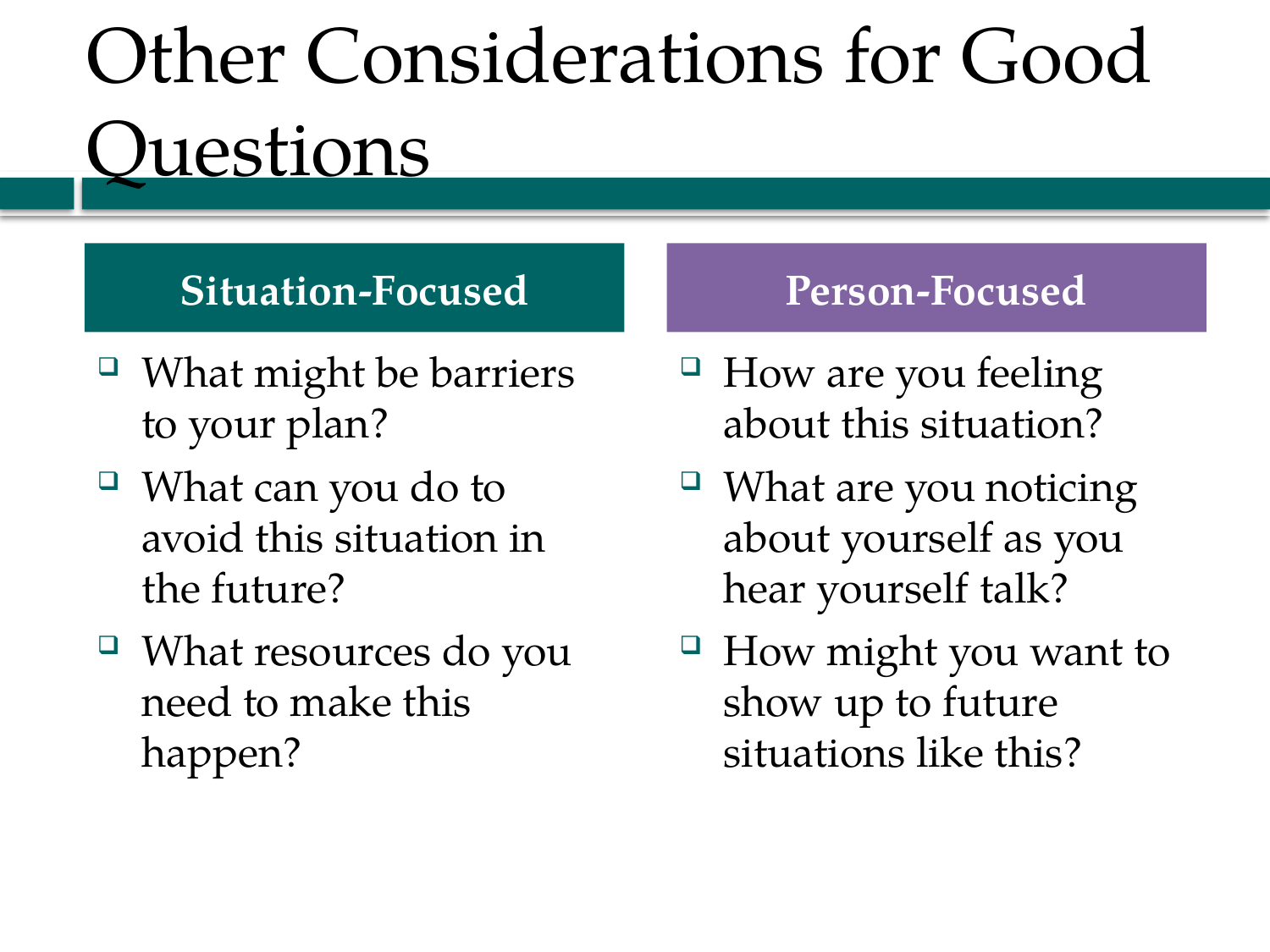

# Other Considerations for Good Questions
Situation-Focused
Person-Focused
What might be barriers to your plan?
What can you do to avoid this situation in the future?
What resources do you need to make this happen?
How are you feeling about this situation?
What are you noticing about yourself as you hear yourself talk?
How might you want to show up to future situations like this?